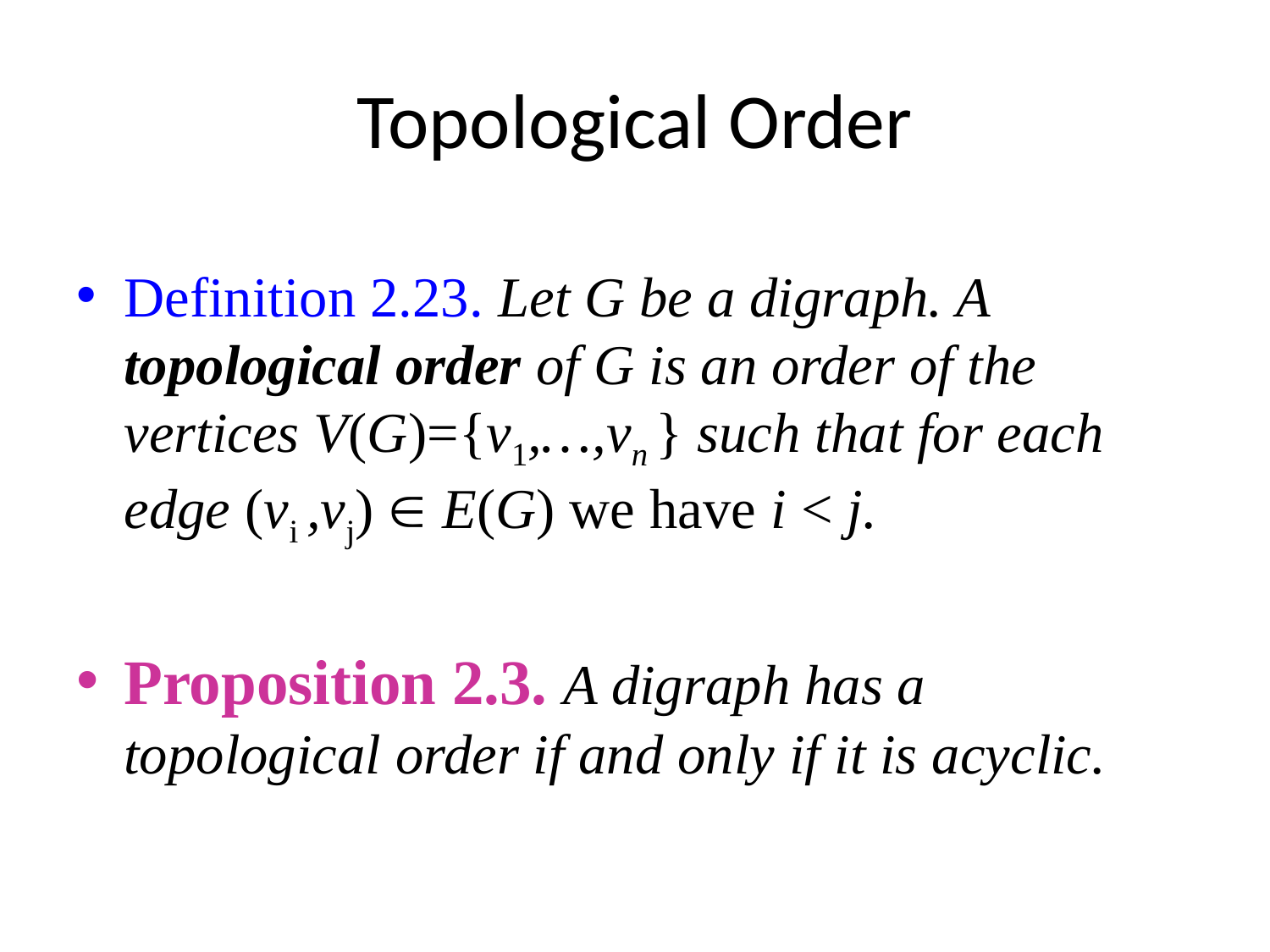

# Topological Order
Definition 2.23. Let G be a digraph. A topological order of G is an order of the vertices V(G)={v1,…,vn } such that for each edge (vi ,vj) ∈ E(G) we have i < j.

Proposition 2.3. A digraph has a topological order if and only if it is acyclic.